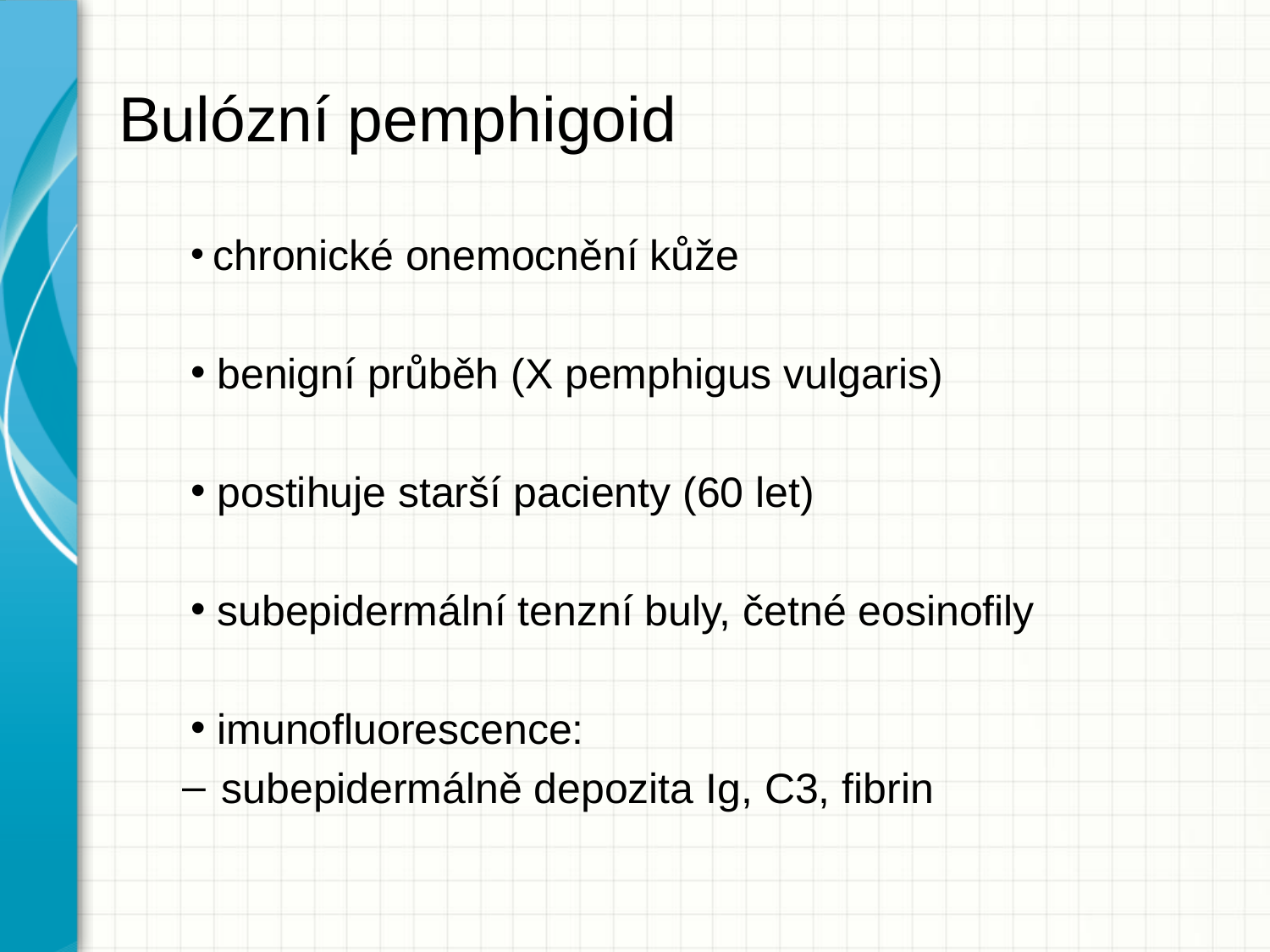

# Bulózní pemphigoid
 chronické onemocnění kůže

 benigní průběh (X pemphigus vulgaris)

 postihuje starší pacienty (60 let)

 subepidermální tenzní buly, četné eosinofily

 imunofluorescence:
subepidermálně depozita Ig, C3, fibrin